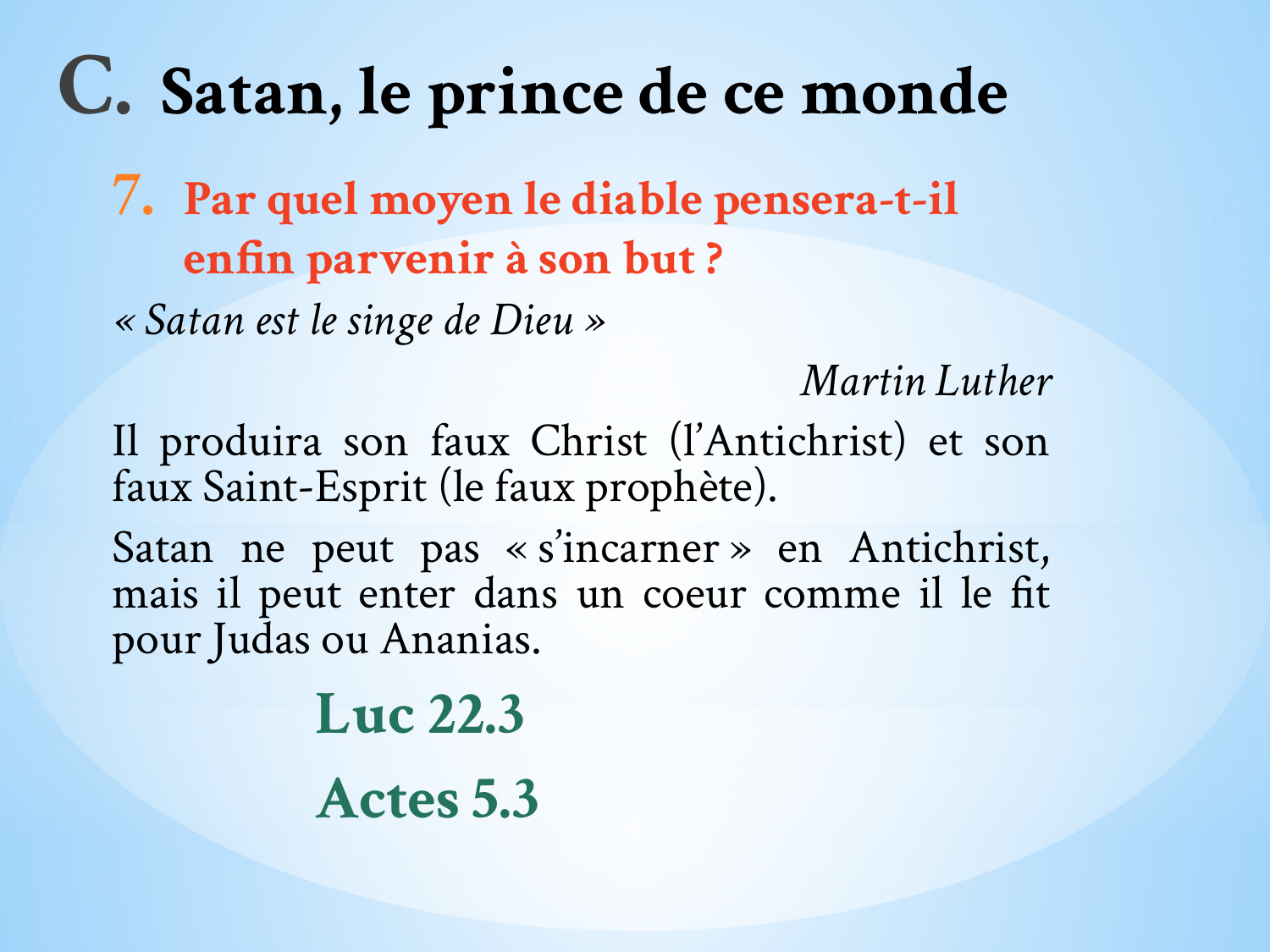

# Satan, le prince de ce monde
Par quel moyen le diable pensera-t-il enfin parvenir à son but ?
« Satan est le singe de Dieu »
Martin Luther
Il produira son faux Christ (l’Antichrist) et son faux Saint-Esprit (le faux prophète).
Satan ne peut pas « s’incarner » en Antichrist, mais il peut enter dans un coeur comme il le fit pour Judas ou Ananias.
Luc 22.3
Actes 5.3